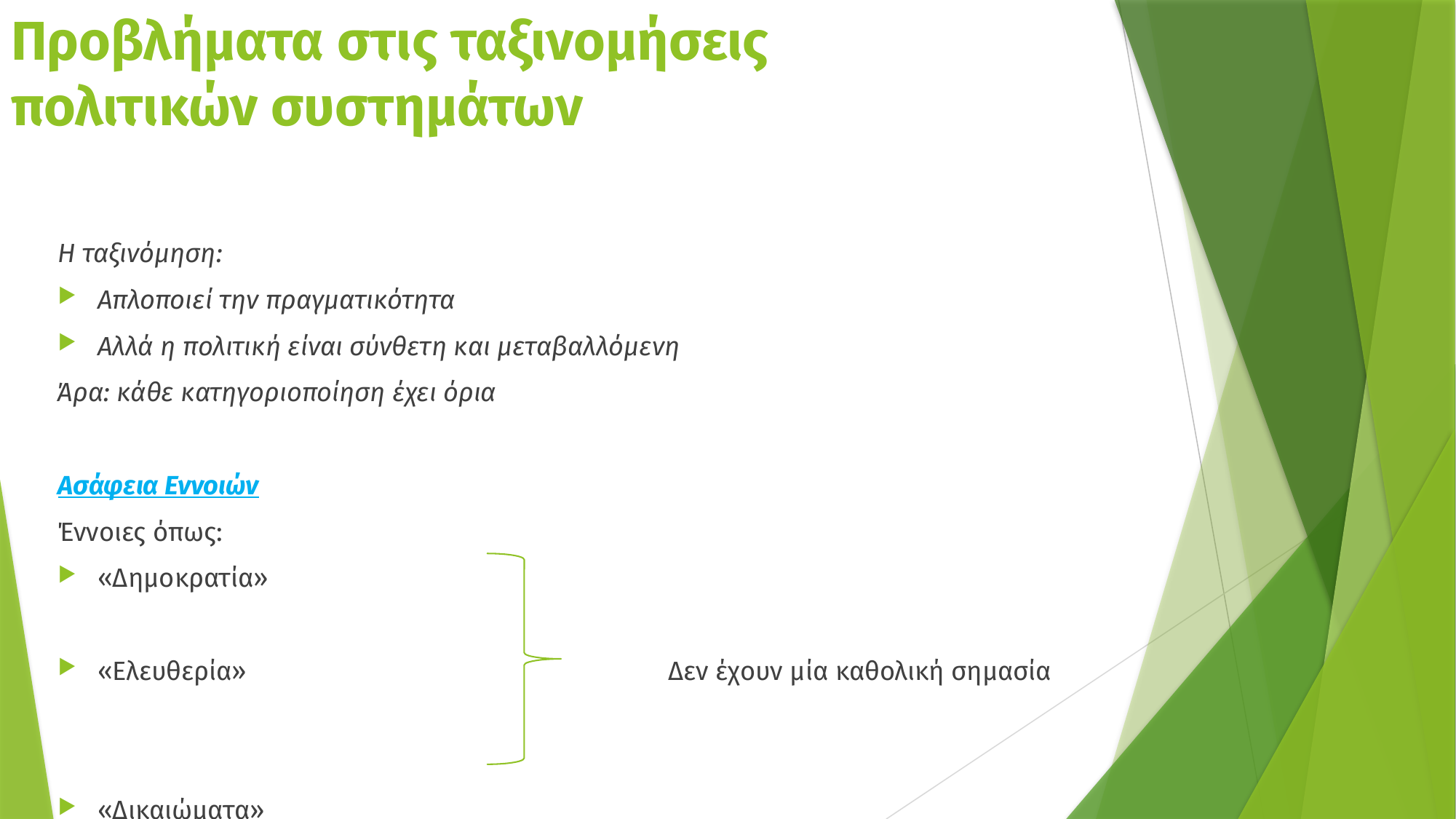

# Προβλήματα στις ταξινομήσεις πολιτικών συστημάτων
Η ταξινόμηση:
Απλοποιεί την πραγματικότητα
Αλλά η πολιτική είναι σύνθετη και μεταβαλλόμενη
Άρα: κάθε κατηγοριοποίηση έχει όρια

Ασάφεια Εννοιών
Έννοιες όπως:
«Δημοκρατία»

«Ελευθερία»                                                             Δεν έχουν μία καθολική σημασία

«Δικαιώματα»